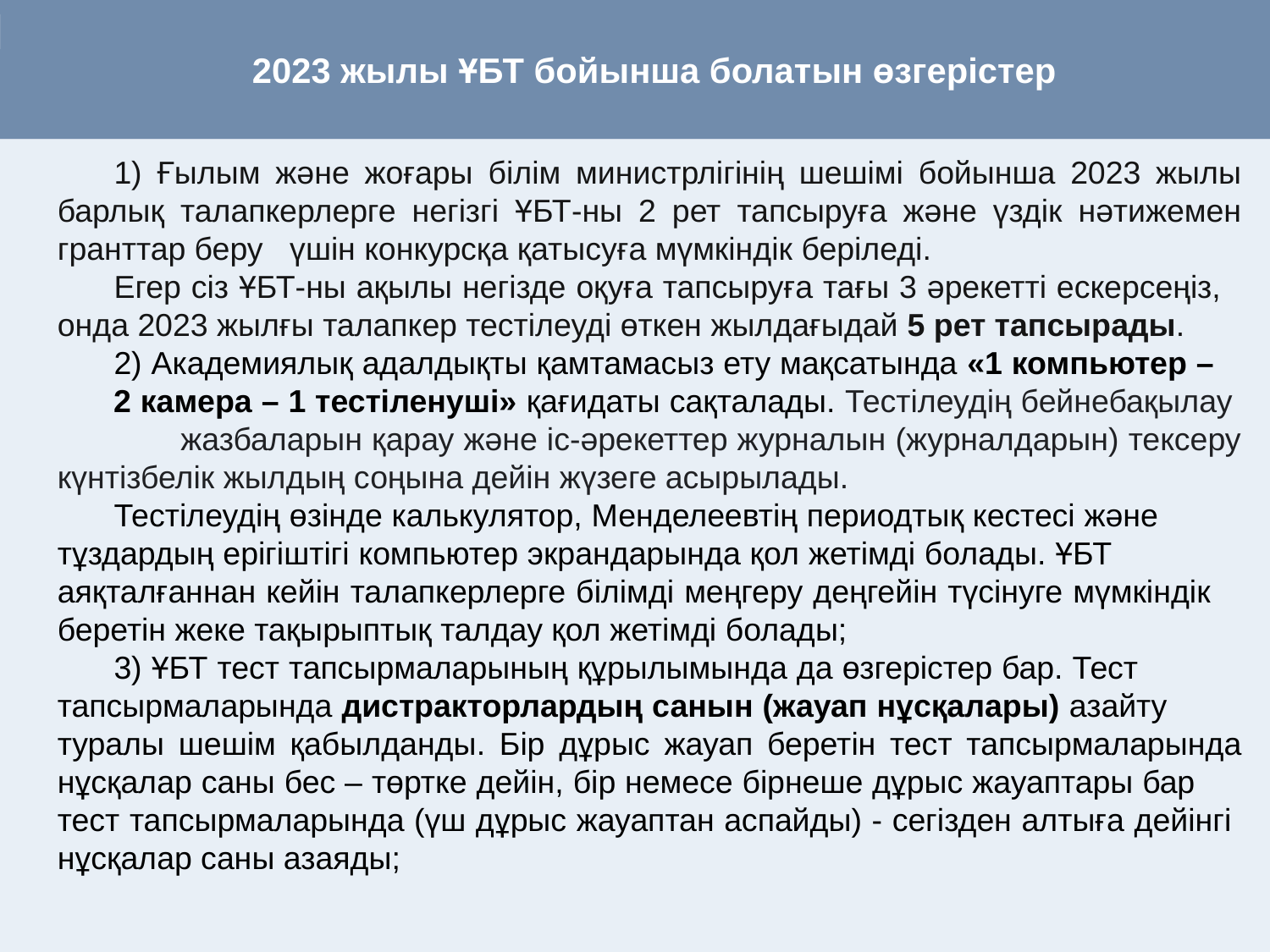

# 2023 жылы ҰБТ бойынша болатын өзгерістер

1) Ғылым және жоғары білім министрлігінің шешімі бойынша 2023 жылы барлық талапкерлерге негізгі ҰБТ-ны 2 рет тапсыруға және үздік нәтижемен гранттар беру   үшін конкурсқа қатысуға мүмкіндік беріледі.
Егер сіз ҰБТ-ны ақылы негізде оқуға тапсыруға тағы 3 әрекетті ескерсеңіз,   онда 2023 жылғы талапкер тестілеуді өткен жылдағыдай 5 рет тапсырады.
2) Академиялық адалдықты қамтамасыз ету мақсатында «1 компьютер –          2 камера – 1 тестіленуші» қағидаты сақталады. Тестілеудің бейнебақылау               жазбаларын қарау және іс-әрекеттер журналын (журналдарын) тексеру күнтізбелік жылдың соңына дейін жүзеге асырылады.
Тестілеудің өзінде калькулятор, Менделеевтің периодтық кестесі және          тұздардың ерігіштігі компьютер экрандарында қол жетімді болады. ҰБТ               аяқталғаннан кейін талапкерлерге білімді меңгеру деңгейін түсінуге мүмкіндік    беретін жеке тақырыптық талдау қол жетімді болады;
3) ҰБТ тест тапсырмаларының құрылымында да өзгерістер бар. Тест            тапсырмаларында дистракторлардың санын (жауап нұсқалары) азайту         туралы шешім қабылданды. Бір дұрыс жауап беретін тест тапсырмаларында нұсқалар саны бес – төртке дейін, бір немесе бірнеше дұрыс жауаптары бар      тест тапсырмаларында (үш дұрыс жауаптан аспайды) - сегізден алтыға дейінгі  нұсқалар саны азаяды;